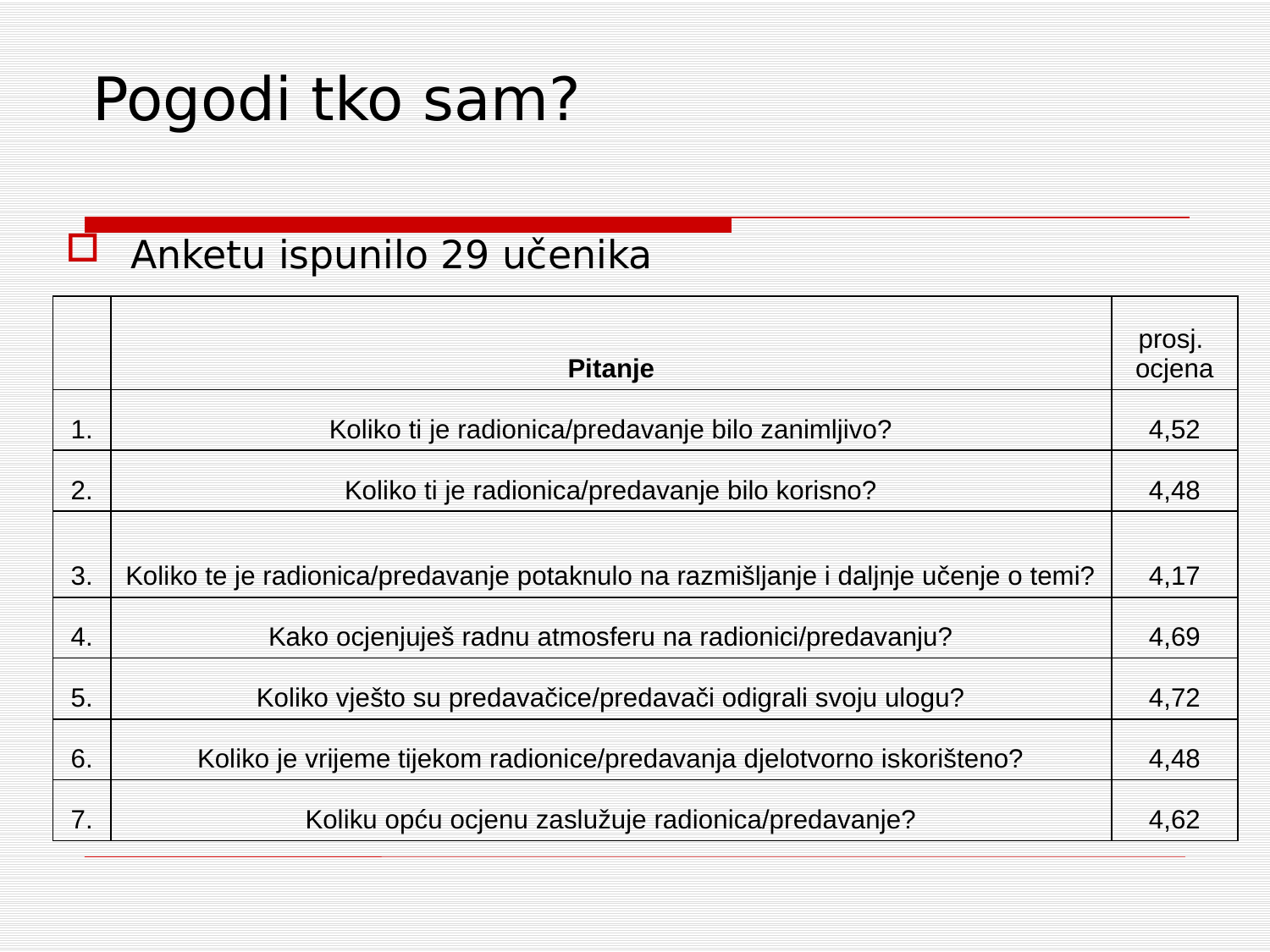

# Pogodi tko sam?
Anketu ispunilo 29 učenika
|  | Pitanje | prosj. ocjena |
| --- | --- | --- |
| 1. | Koliko ti je radionica/predavanje bilo zanimljivo? | 4,52 |
| 2. | Koliko ti je radionica/predavanje bilo korisno? | 4,48 |
| 3. | Koliko te je radionica/predavanje potaknulo na razmišljanje i daljnje učenje o temi? | 4,17 |
| 4. | Kako ocjenjuješ radnu atmosferu na radionici/predavanju? | 4,69 |
| 5. | Koliko vješto su predavačice/predavači odigrali svoju ulogu? | 4,72 |
| 6. | Koliko je vrijeme tijekom radionice/predavanja djelotvorno iskorišteno? | 4,48 |
| 7. | Koliku opću ocjenu zaslužuje radionica/predavanje? | 4,62 |